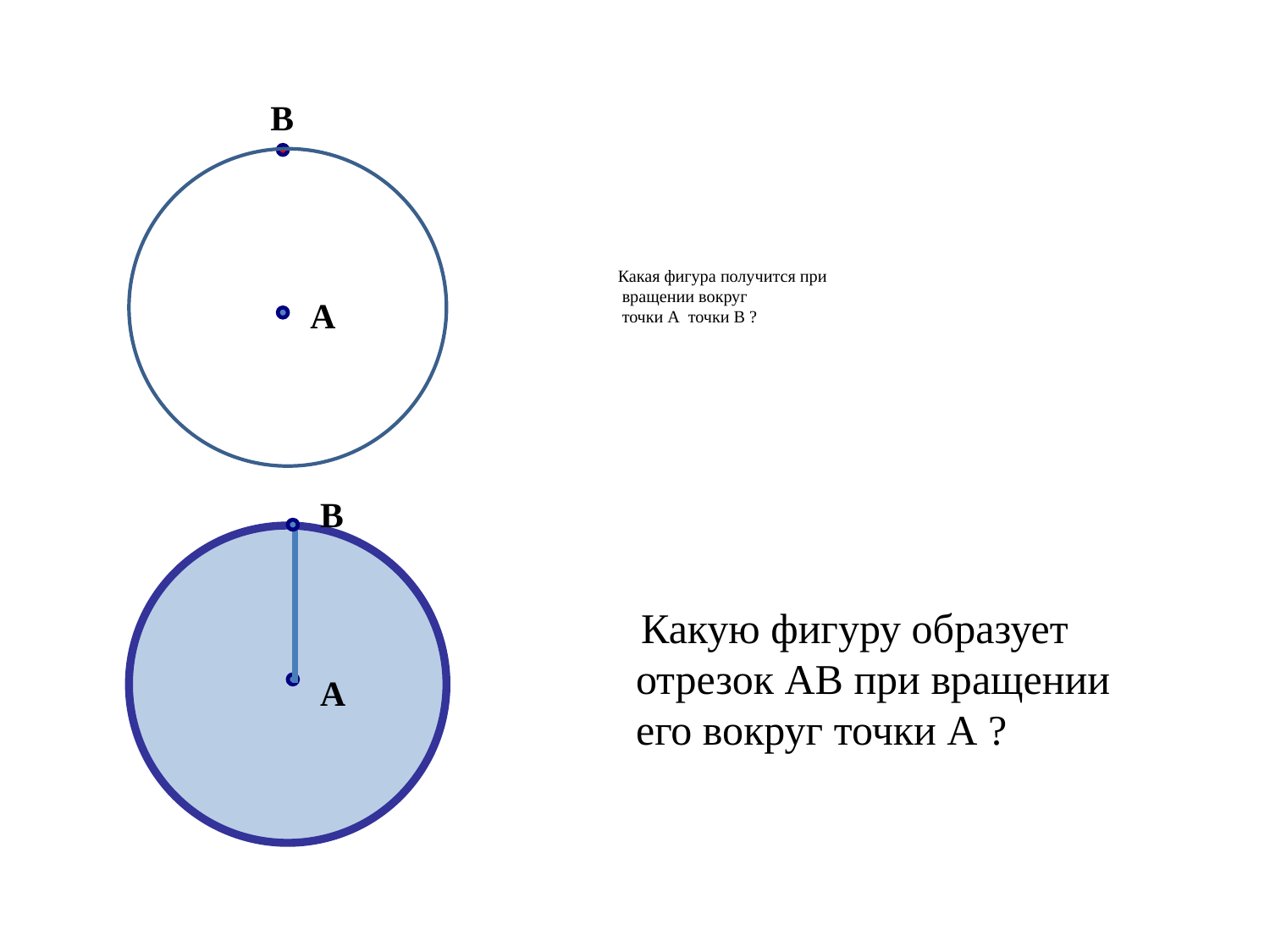

B

# Какая фигура получится при вращении вокруг точки А  точки В ?
A

B

     Какую фигуру образует отрезок АВ при вращении его вокруг точки А ?
A